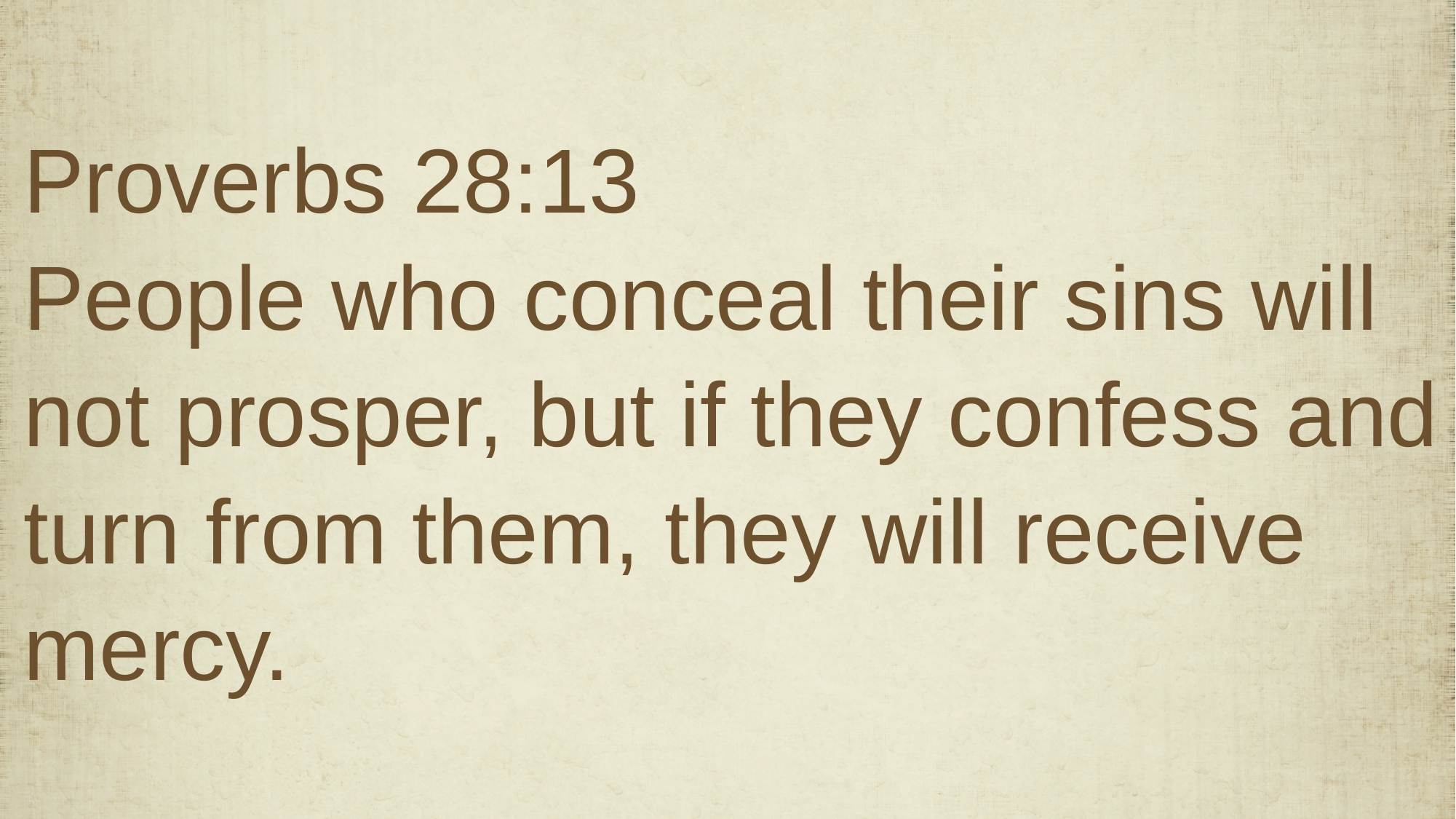

Proverbs 28:13
People who conceal their sins will not prosper, but if they confess and turn from them, they will receive mercy.